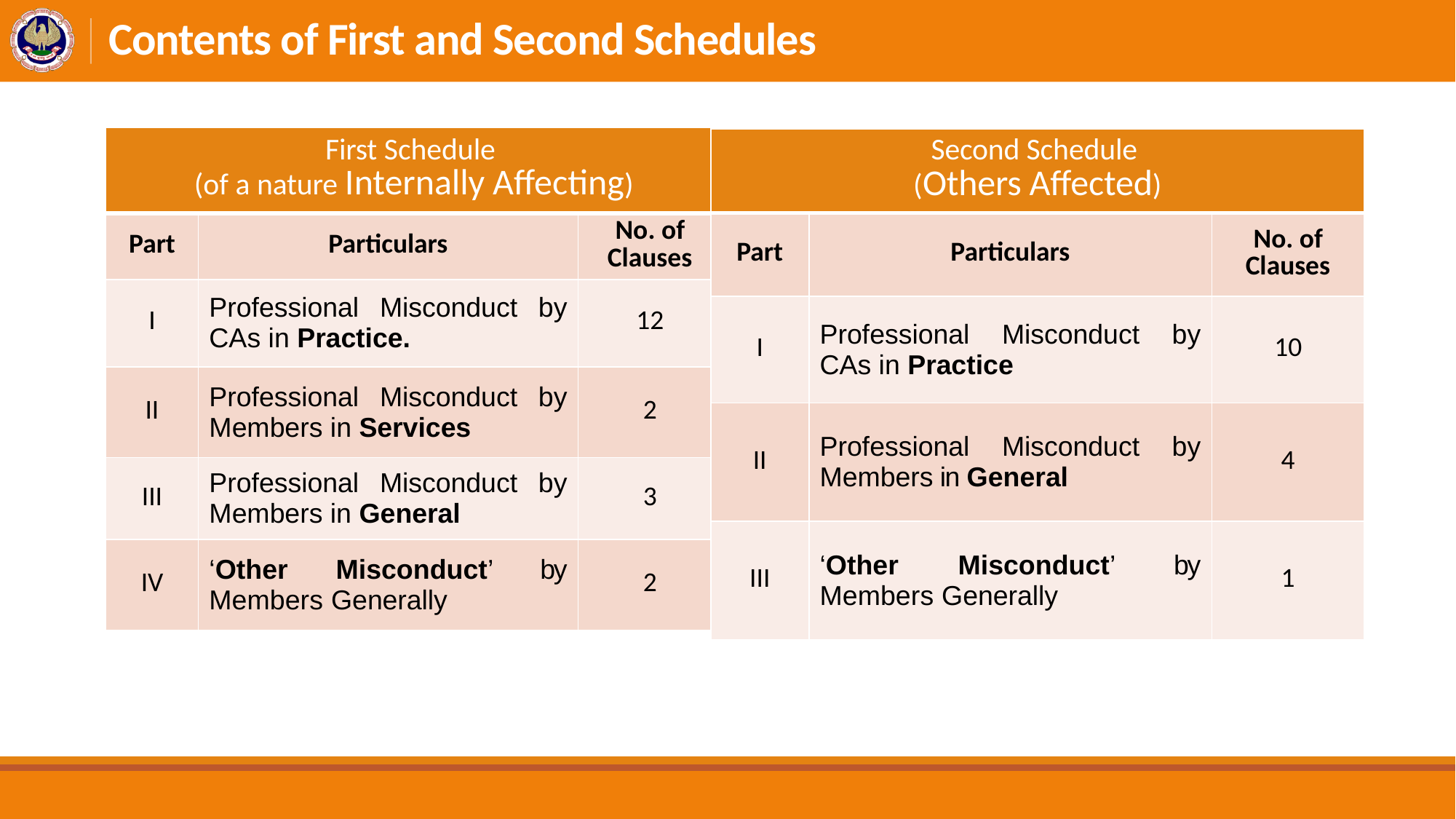

# Contents of First and Second Schedules
| First Schedule (of a nature Internally Affecting) |  |  |
| --- | --- | --- |
| Part | Particulars | No. of Clauses |
| I | Professional Misconduct by CAs in Practice. | 12 |
| II | Professional Misconduct by Members in Services | 2 |
| III | Professional Misconduct by Members in General | 3 |
| IV | ‘Other Misconduct’ by Members Generally | 2 |
| Second Schedule (Others Affected) |  |  |
| --- | --- | --- |
| Part | Particulars | No. of Clauses |
| I | Professional Misconduct by CAs in Practice | 10 |
| II | Professional Misconduct by Members in General | 4 |
| III | ‘Other Misconduct’ by Members Generally | 1 |